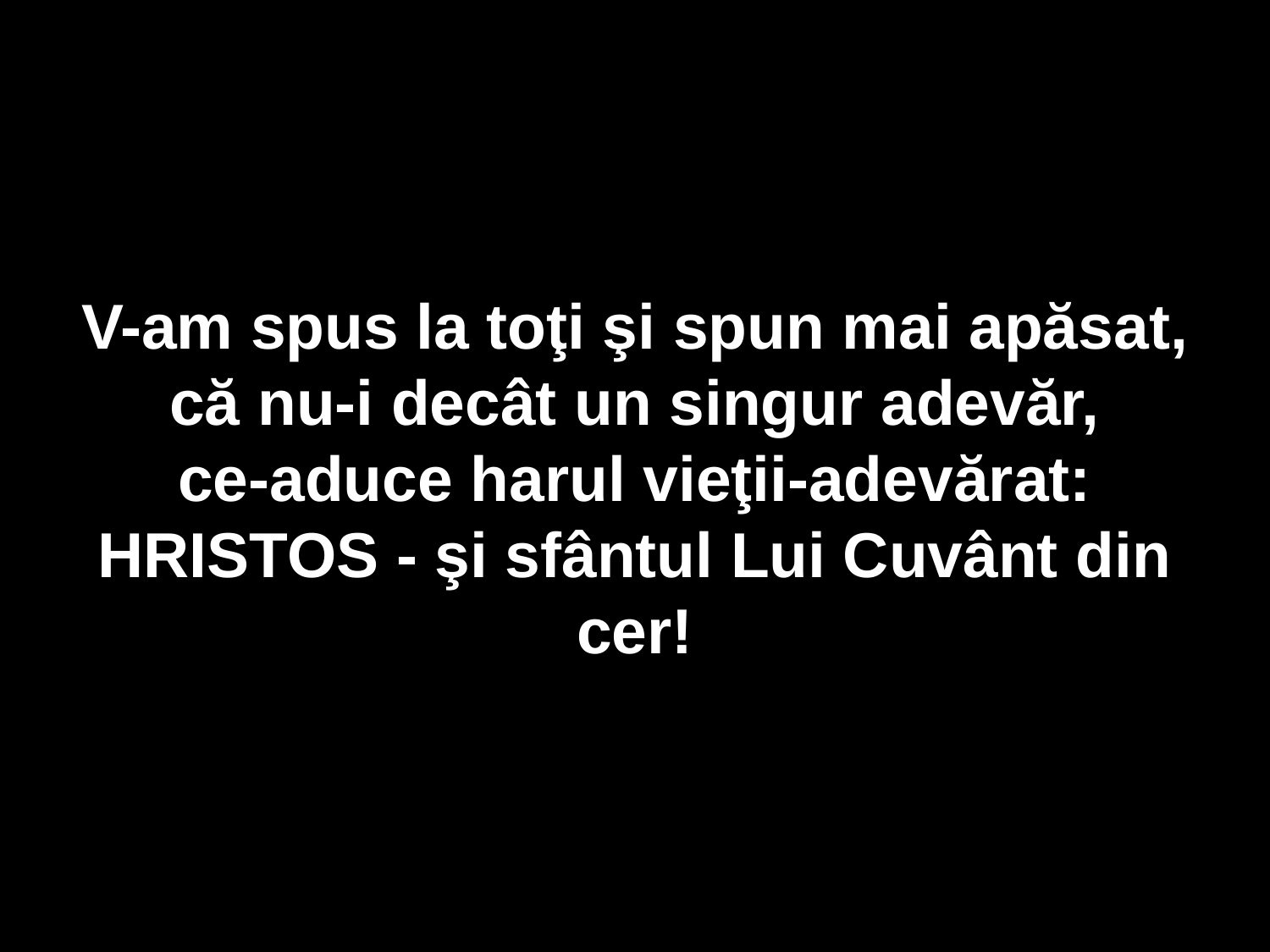

V-am spus la toţi şi spun mai apăsat,
că nu-i decât un singur adevăr,
ce-aduce harul vieţii-adevărat:
HRISTOS - şi sfântul Lui Cuvânt din cer!